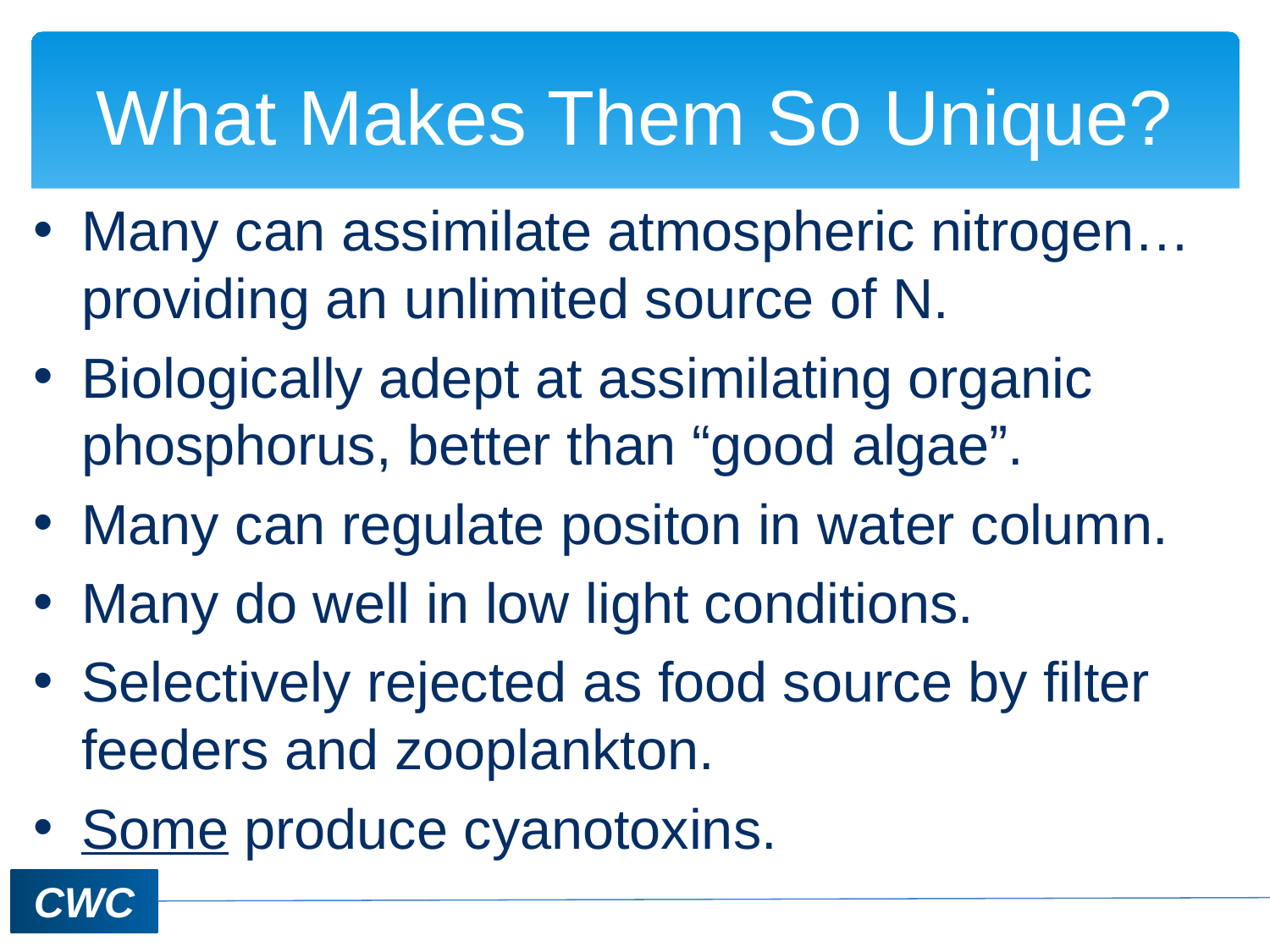

# What Makes Them So Unique?
Many can assimilate atmospheric nitrogen…providing an unlimited source of N.
Biologically adept at assimilating organic phosphorus, better than “good algae”.
Many can regulate positon in water column.
Many do well in low light conditions.
Selectively rejected as food source by filter feeders and zooplankton.
Some produce cyanotoxins.